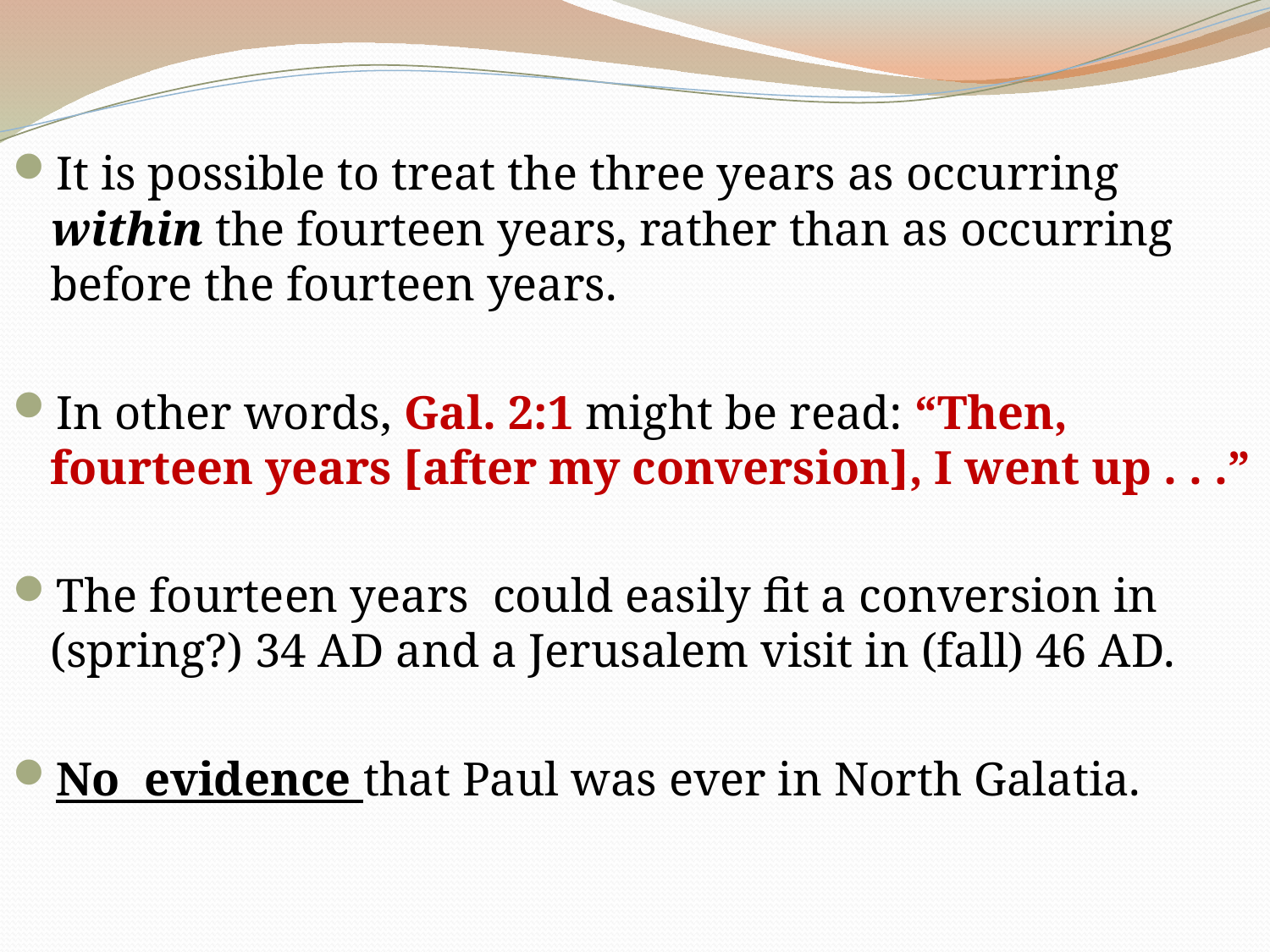

It is possible to treat the three years as occurring within the fourteen years, rather than as occurring before the fourteen years.

In other words, Gal. 2:1 might be read: “Then, fourteen years [after my conversion], I went up . . .”

The fourteen years  could easily fit a conversion in (spring?) 34 AD and a Jerusalem visit in (fall) 46 AD.

No  evidence that Paul was ever in North Galatia.